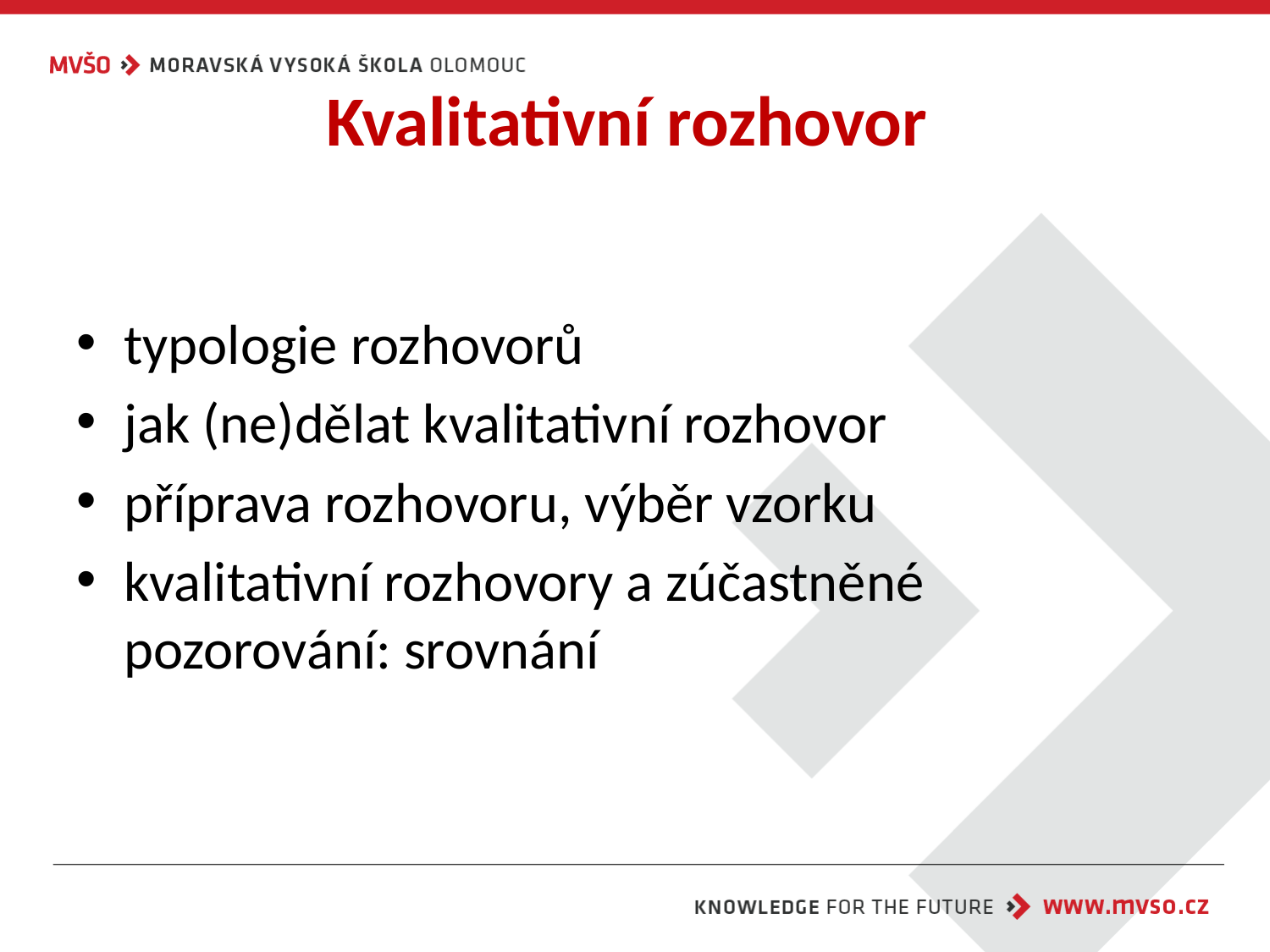

# Kvalitativní rozhovor

typologie rozhovorů
jak (ne)dělat kvalitativní rozhovor
příprava rozhovoru, výběr vzorku
kvalitativní rozhovory a zúčastněné pozorování: srovnání